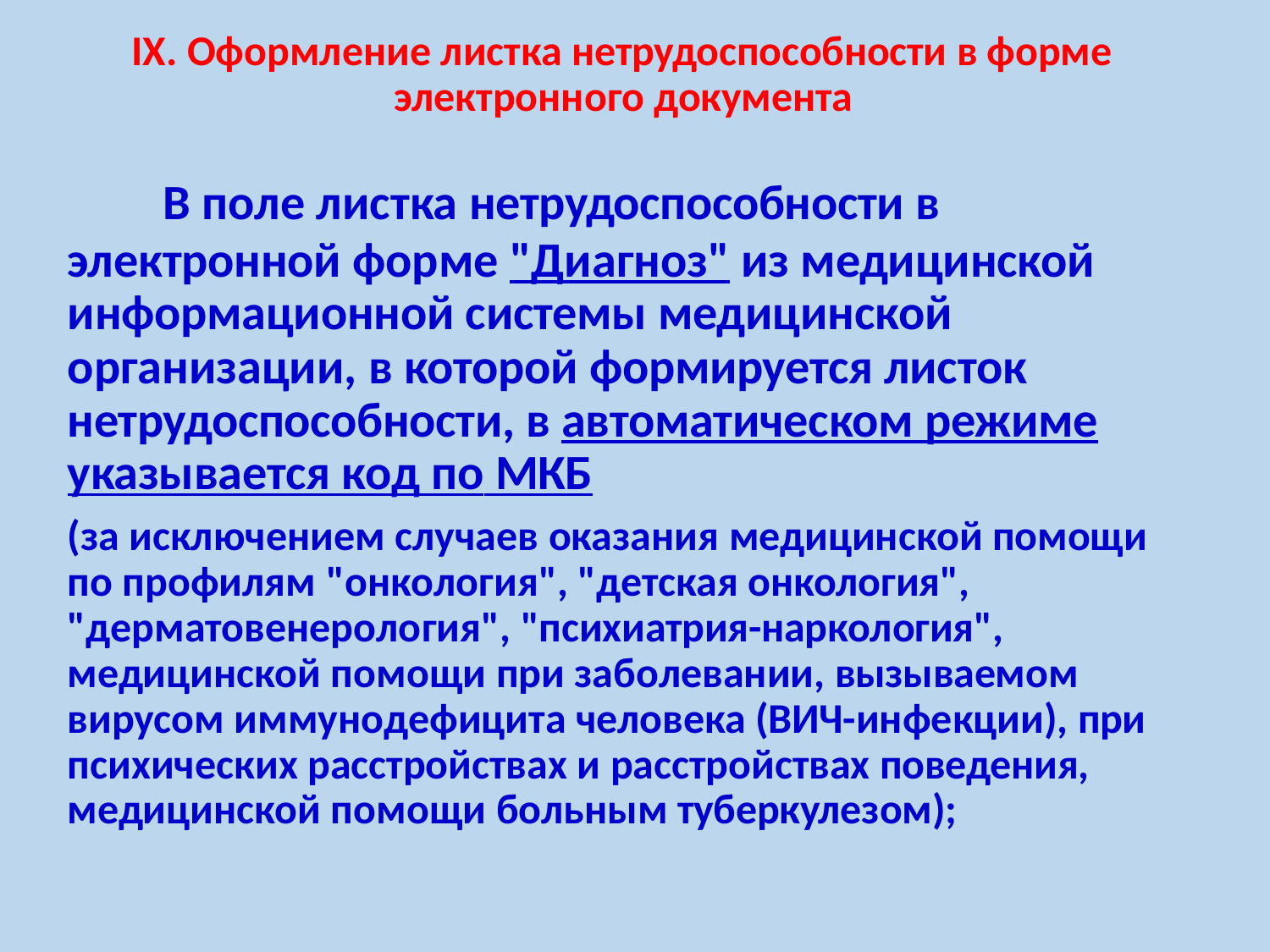

IX. Оформление листка нетрудоспособности в форме электронного документа
# В поле листка нетрудоспособности в
электронной форме "Диагноз" из медицинской информационной системы медицинской
организации, в которой формируется листок нетрудоспособности, в автоматическом режиме указывается код по МКБ
(за исключением случаев оказания медицинской помощи по профилям "онкология", "детская онкология", "дерматовенерология", "психиатрия-наркология", медицинской помощи при заболевании, вызываемом
вирусом иммунодефицита человека (ВИЧ-инфекции), при психических расстройствах и расстройствах поведения, медицинской помощи больным туберкулезом);